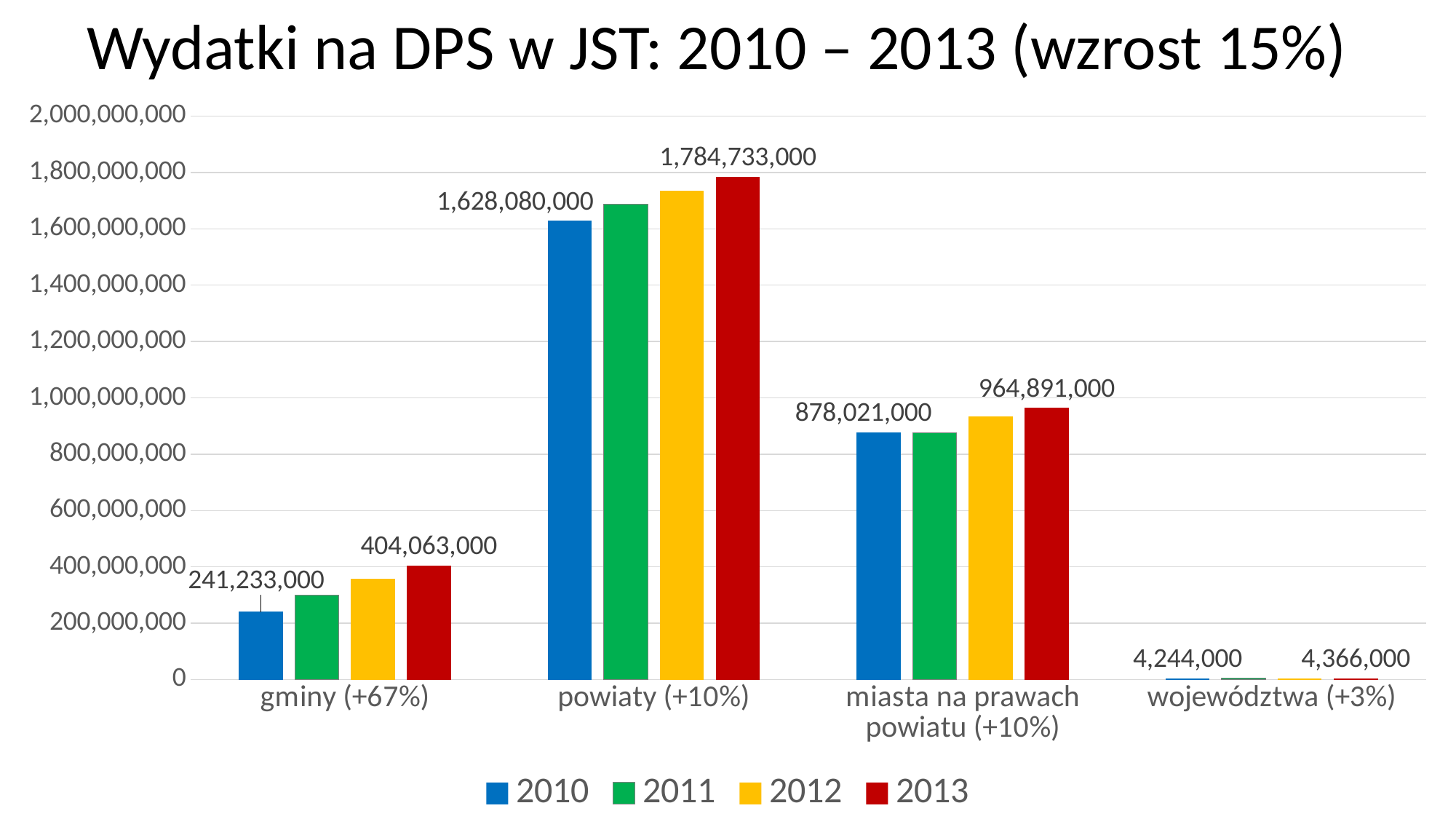

# Wydatki na DPS w JST: 2010 – 2013 (wzrost 15%)

### Chart

| Category | 2010 | 2011 | 2012 | 2013 |
|---|---|---|---|---|
| gminy (+67%) | 241233000.0 | 298605000.0 | 358010000.0 | 404063000.0 |
| powiaty (+10%) | 1628080000.0 | 1686097000.0 | 1734353000.0 | 1784733000.0 |
| miasta na prawach powiatu (+10%) | 878021000.0 | 876787000.0 | 934799000.0 | 964891000.0 |
| województwa (+3%) | 4244000.0 | 4800000.0 | 4132000.0 | 4366000.0 |